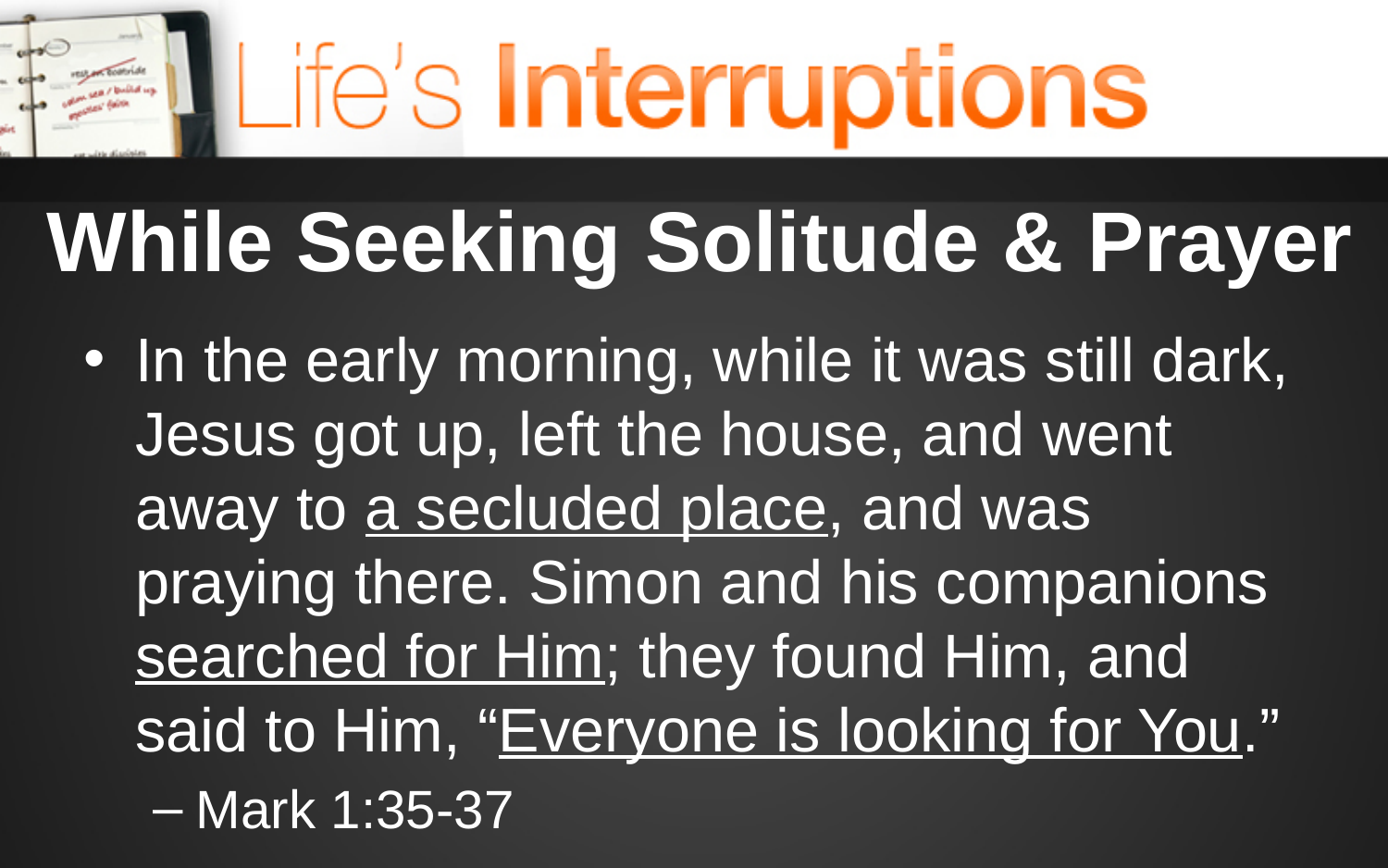

# While Seeking Solitude & Prayer
In the early morning, while it was still dark, Jesus got up, left the house, and went away to a secluded place, and was praying there. Simon and his companions searched for Him; they found Him, and said to Him, “Everyone is looking for You.”
Mark 1:35-37